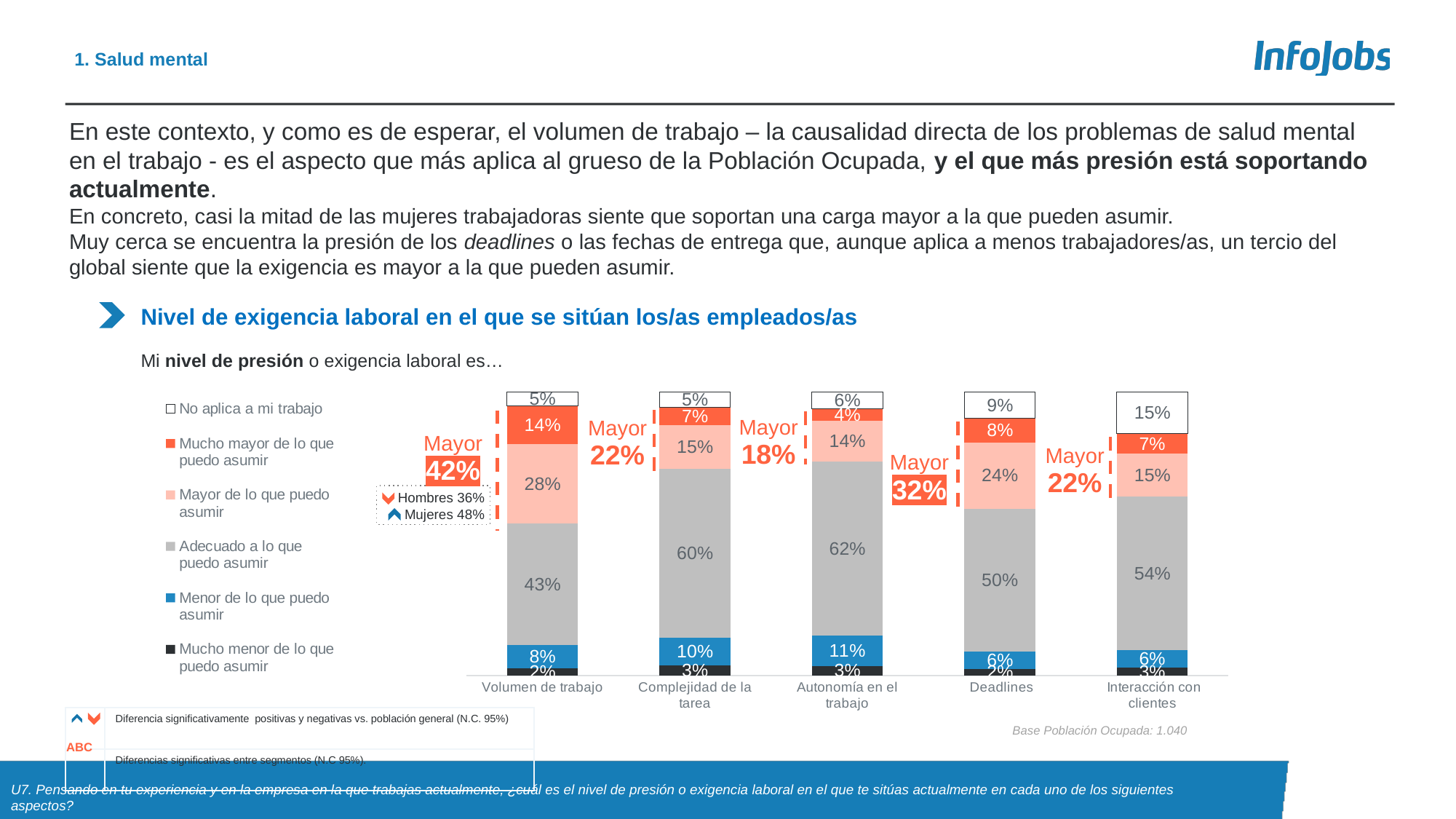

1. Salud mental
En este contexto, y como es de esperar, el volumen de trabajo – la causalidad directa de los problemas de salud mental en el trabajo - es el aspecto que más aplica al grueso de la Población Ocupada, y el que más presión está soportando actualmente.
En concreto, casi la mitad de las mujeres trabajadoras siente que soportan una carga mayor a la que pueden asumir.
Muy cerca se encuentra la presión de los deadlines o las fechas de entrega que, aunque aplica a menos trabajadores/as, un tercio del global siente que la exigencia es mayor a la que pueden asumir.
Nivel de exigencia laboral en el que se sitúan los/as empleados/as

Mi nivel de presión o exigencia laboral es…

### Chart

| Category | Mucho menor de lo que puedo asumir | Menor de lo que puedo asumir | Adecuado a lo que puedo asumir | Mayor de lo que puedo asumir | Mucho mayor de lo que puedo asumir | No aplica a mi trabajo |
|---|---|---|---|---|---|---|
| Volumen de trabajo | 2.4 | 8.3 | 42.9 | 28.0 | 13.7 | 4.7 |
| Complejidad de la tarea | 3.4 | 9.9 | 59.6 | 15.3 | 6.5 | 5.2 |
| Autonomía en el trabajo | 3.3 | 10.7 | 61.6 | 14.2 | 4.4 | 5.8 |
|  Deadlines | 2.3 | 6.2 | 50.4 | 23.5 | 8.4 | 9.3 |
|  Interacción con clientes | 2.7 | 6.2 | 54.2 | 15.2 | 7.0 | 14.7 |
Mayor
Mayor
Mayor
18%
22%
Mayor
Mayor
42%
22%
32%
Hombres 36%
Mujeres 48%

|  | Diferencia significativamente positivas y negativas vs. población general (N.C. 95%) |
| --- | --- |
|  | Diferencias significativas entre segmentos (N.C 95%). |

Base Población Ocupada: 1.040
ABC
U7. Pensando en tu experiencia y en la empresa en la que trabajas actualmente, ¿cuál es el nivel de presión o exigencia laboral en el que te sitúas actualmente en cada uno de los siguientes aspectos?